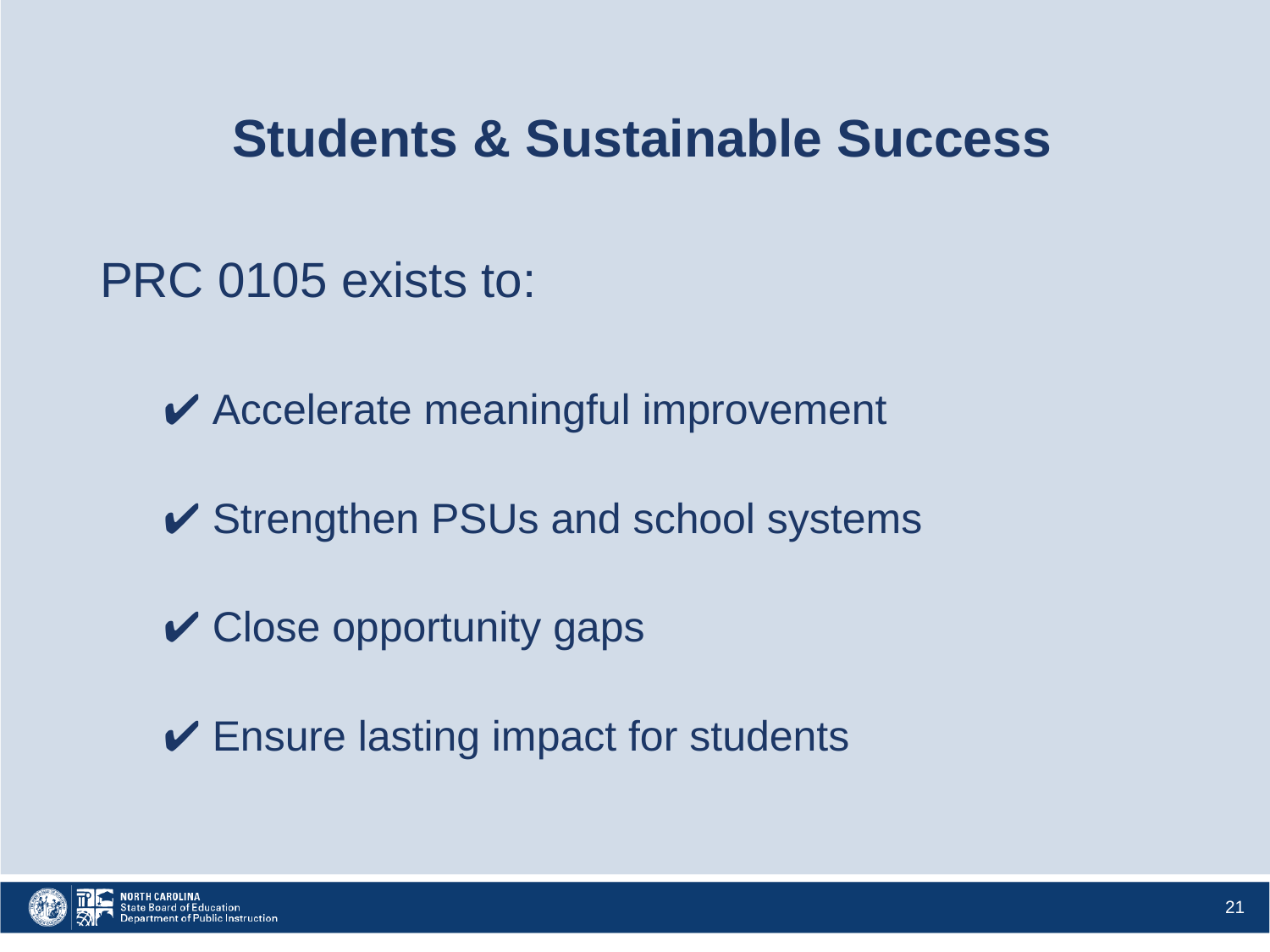

# Students & Sustainable Success
PRC 0105 exists to:

✔ Accelerate meaningful improvement

✔ Strengthen PSUs and school systems

✔ Close opportunity gaps

✔ Ensure lasting impact for students

21